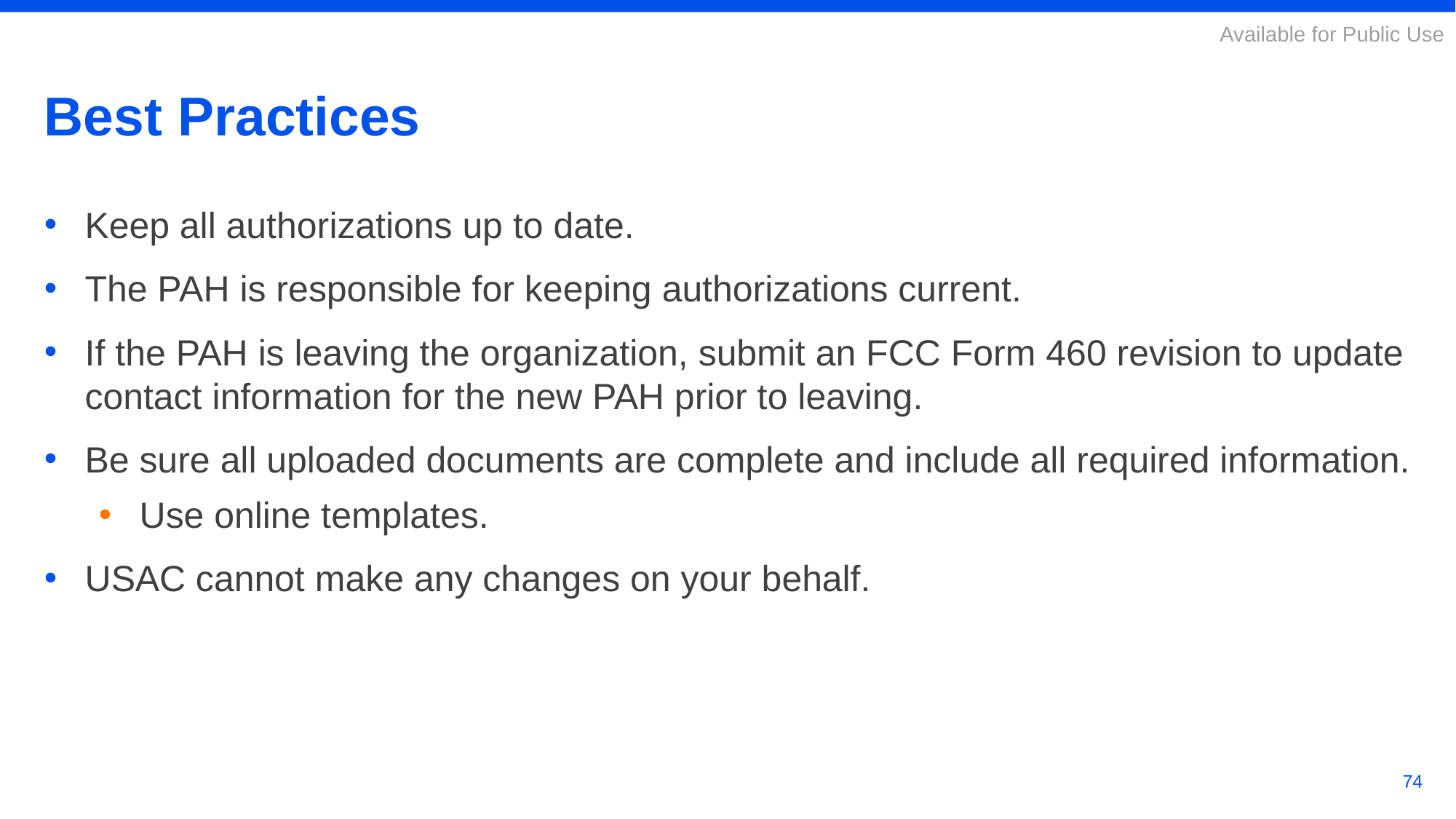

# Best Practices
Keep all authorizations up to date.
The PAH is responsible for keeping authorizations current.
If the PAH is leaving the organization, submit an FCC Form 460 revision to update contact information for the new PAH prior to leaving.
Be sure all uploaded documents are complete and include all required information.
Use online templates.
USAC cannot make any changes on your behalf.
74